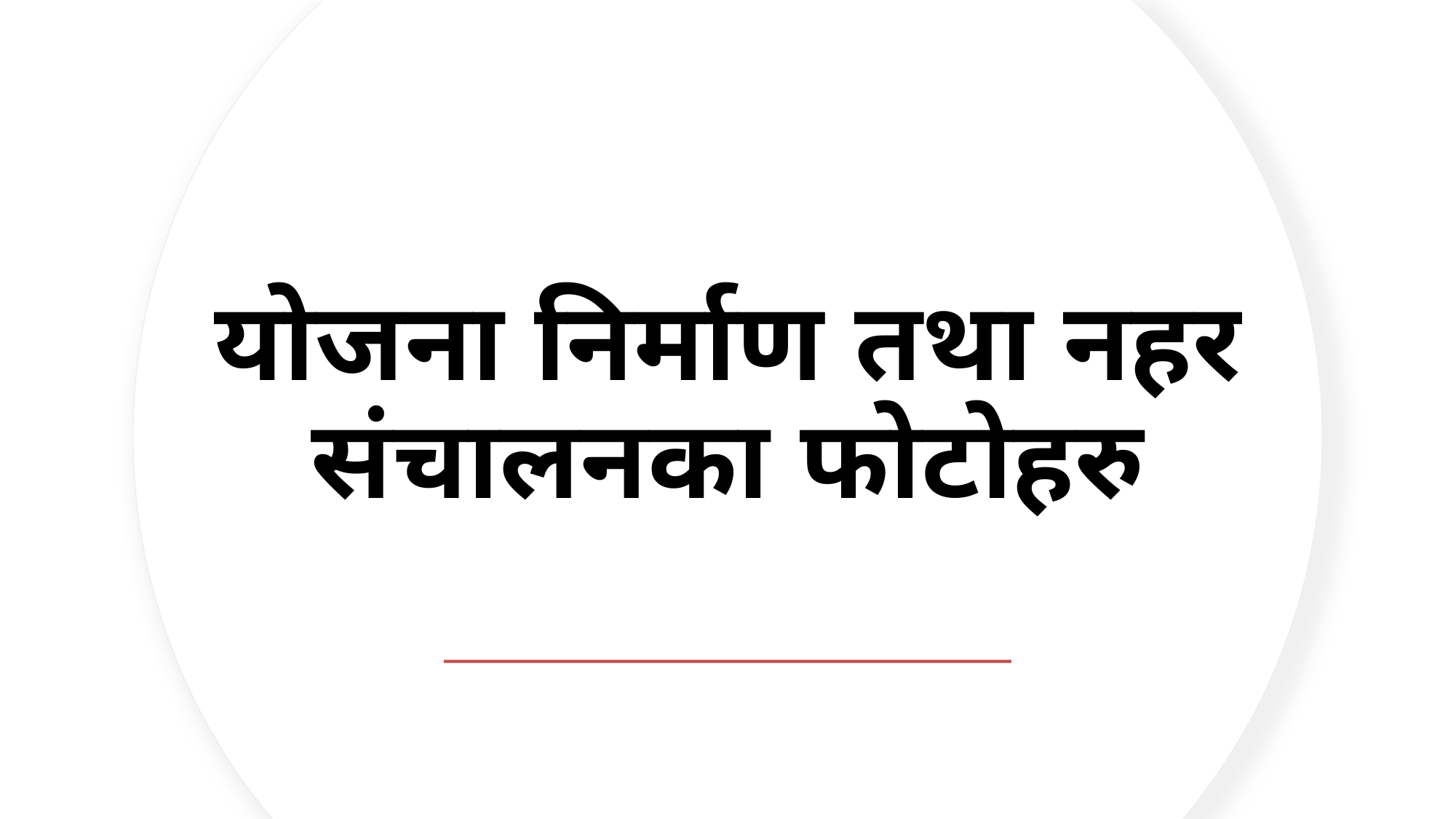

# योजना निर्माण तथा नहर संचालनका फोटोहरु